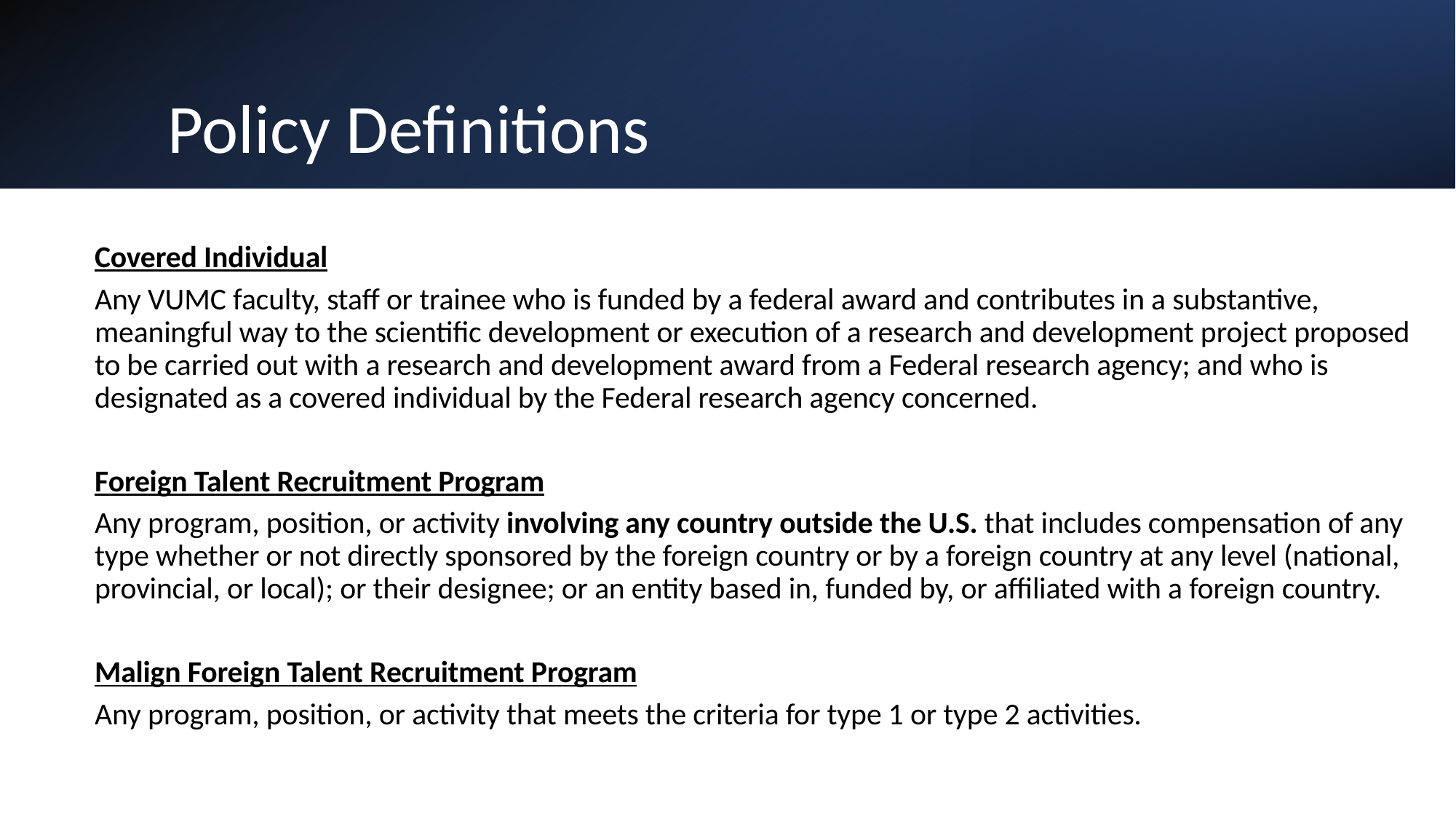

# Policy Definitions
Covered Individual
Any VUMC faculty, staff or trainee who is funded by a federal award and contributes in a substantive, meaningful way to the scientific development or execution of a research and development project proposed to be carried out with a research and development award from a Federal research agency; and who is designated as a covered individual by the Federal research agency concerned.

Foreign Talent Recruitment Program
Any program, position, or activity involving any country outside the U.S. that includes compensation of any type whether or not directly sponsored by the foreign country or by a foreign country at any level (national, provincial, or local); or their designee; or an entity based in, funded by, or affiliated with a foreign country.

Malign Foreign Talent Recruitment Program
Any program, position, or activity that meets the criteria for type 1 or type 2 activities.